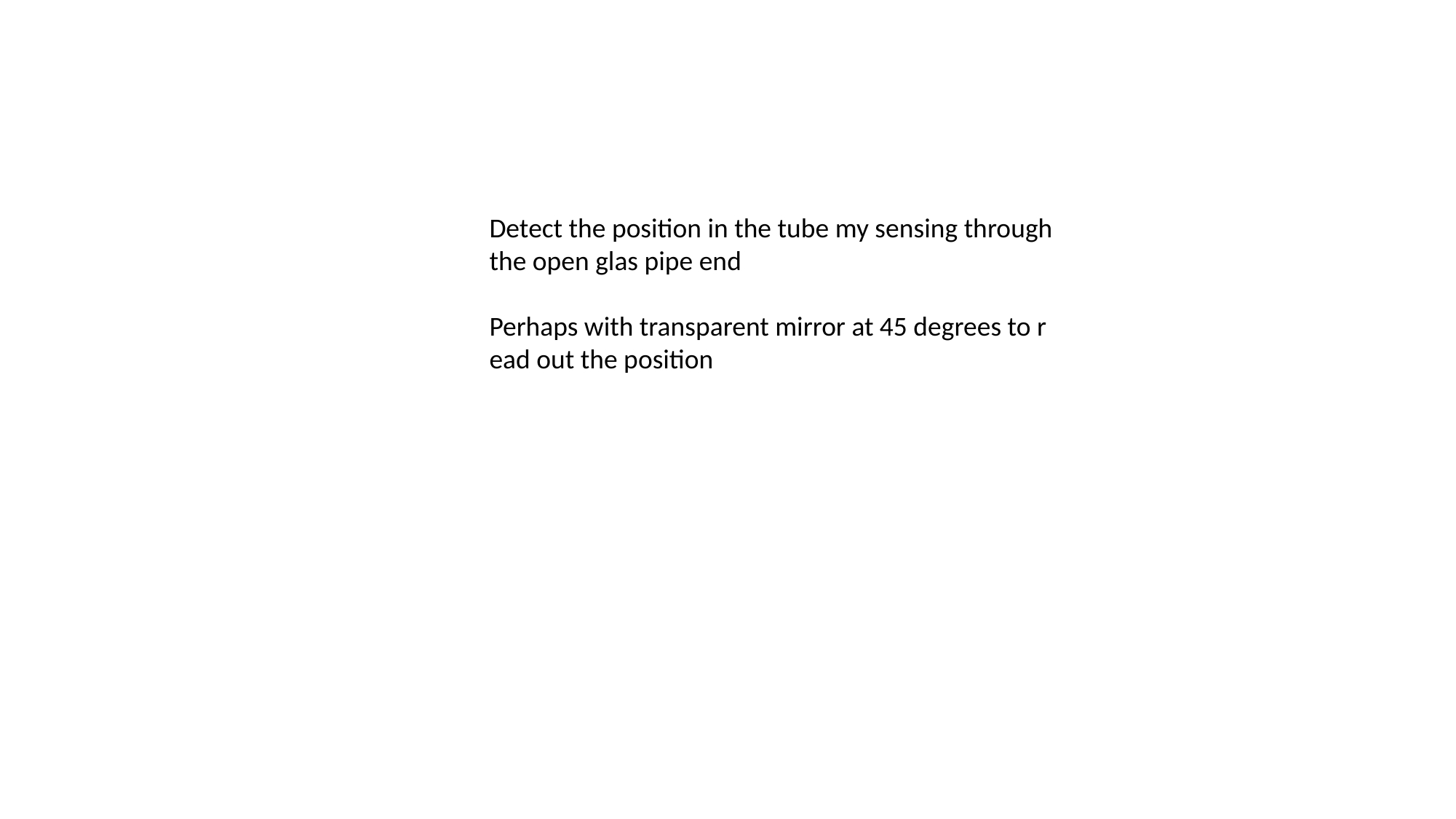

Detect the position in the tube my sensing through the open glas pipe end

Perhaps with transparent mirror at 45 degrees to r ead out the position